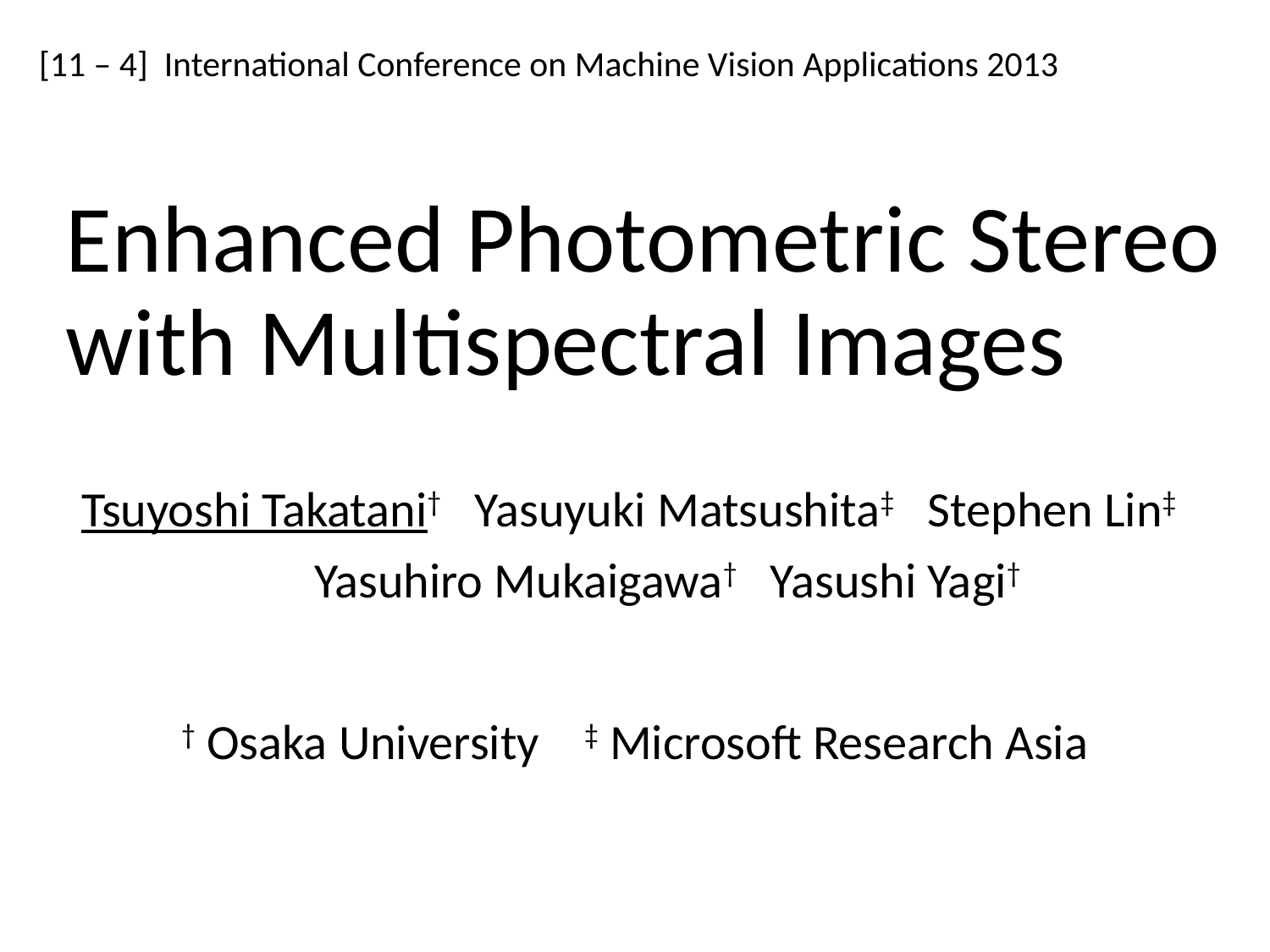

[11 – 4]  International Conference on Machine Vision Applications 2013
# Enhanced Photometric Stereo with Multispectral Images
Tsuyoshi Takatani†   Yasuyuki Matsushita‡   Stephen Lin‡
Yasuhiro Mukaigawa†   Yasushi Yagi†

† Osaka University    ‡ Microsoft Research Asia